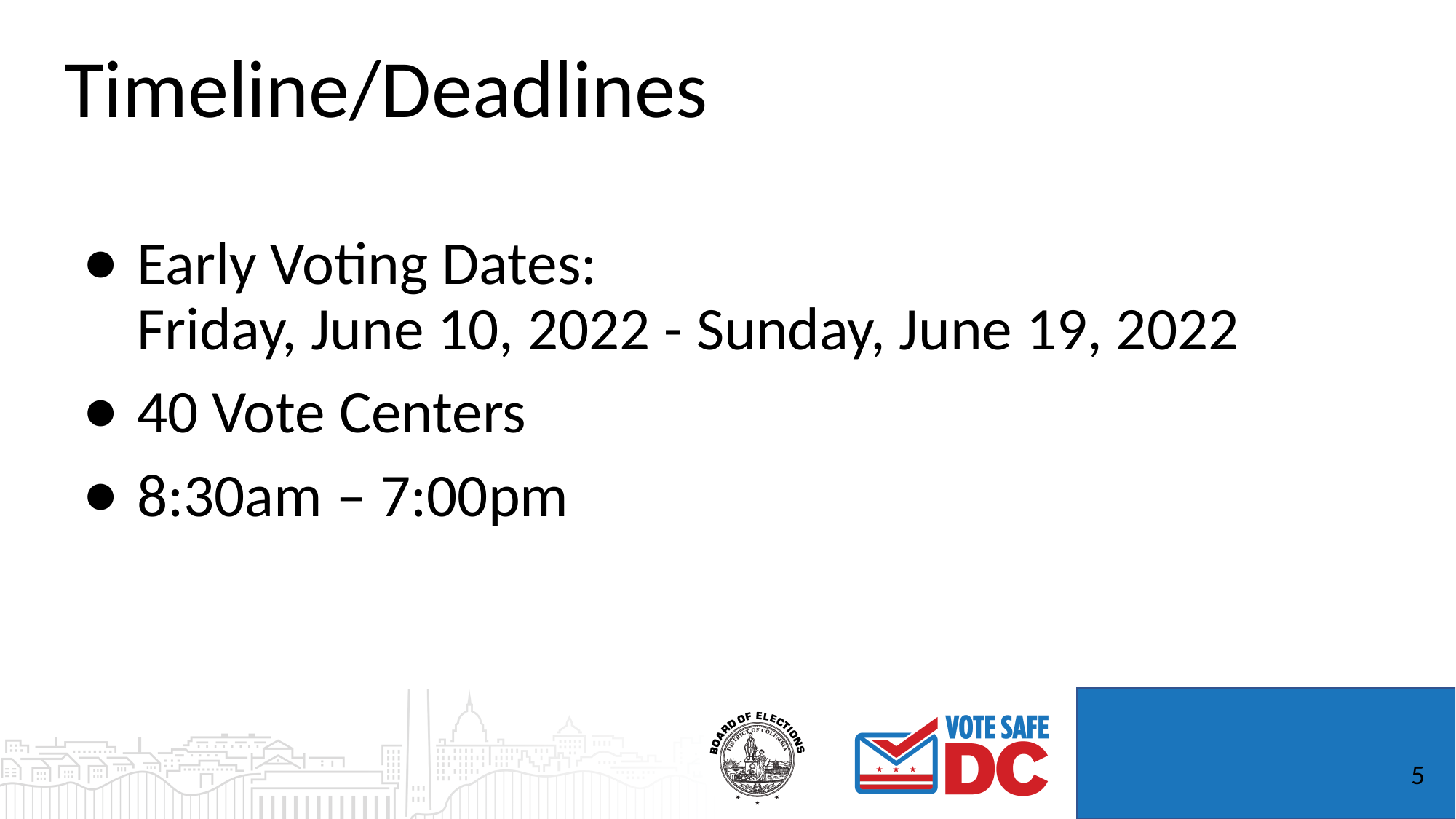

# Timeline/Deadlines
Early Voting Dates:                                               Friday, June 10, 2022 - Sunday, June 19, 2022

40 Vote Centers

8:30am – 7:00pm

5